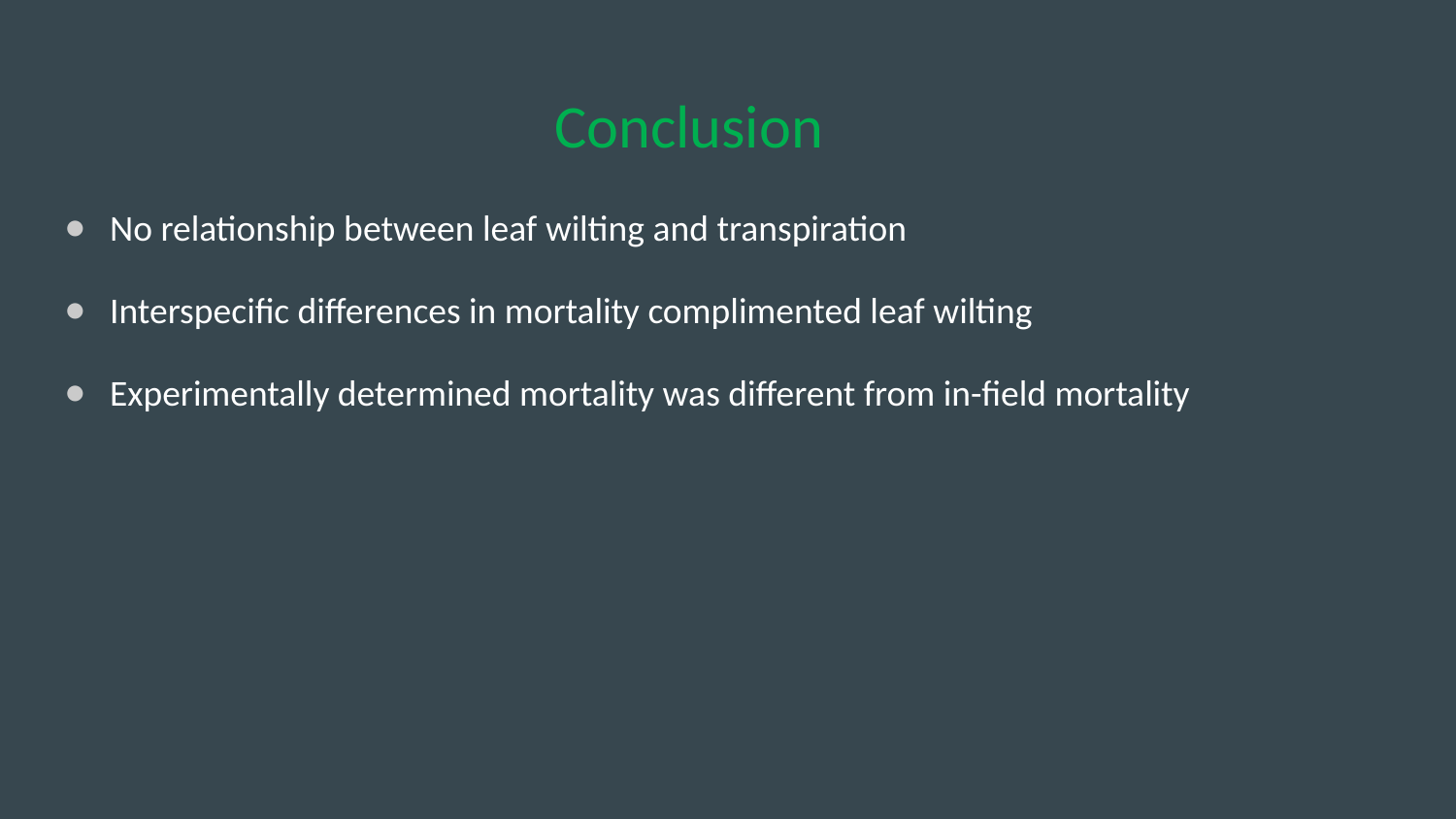

# Conclusion
No relationship between leaf wilting and transpiration
Interspecific differences in mortality complimented leaf wilting
Experimentally determined mortality was different from in-field mortality